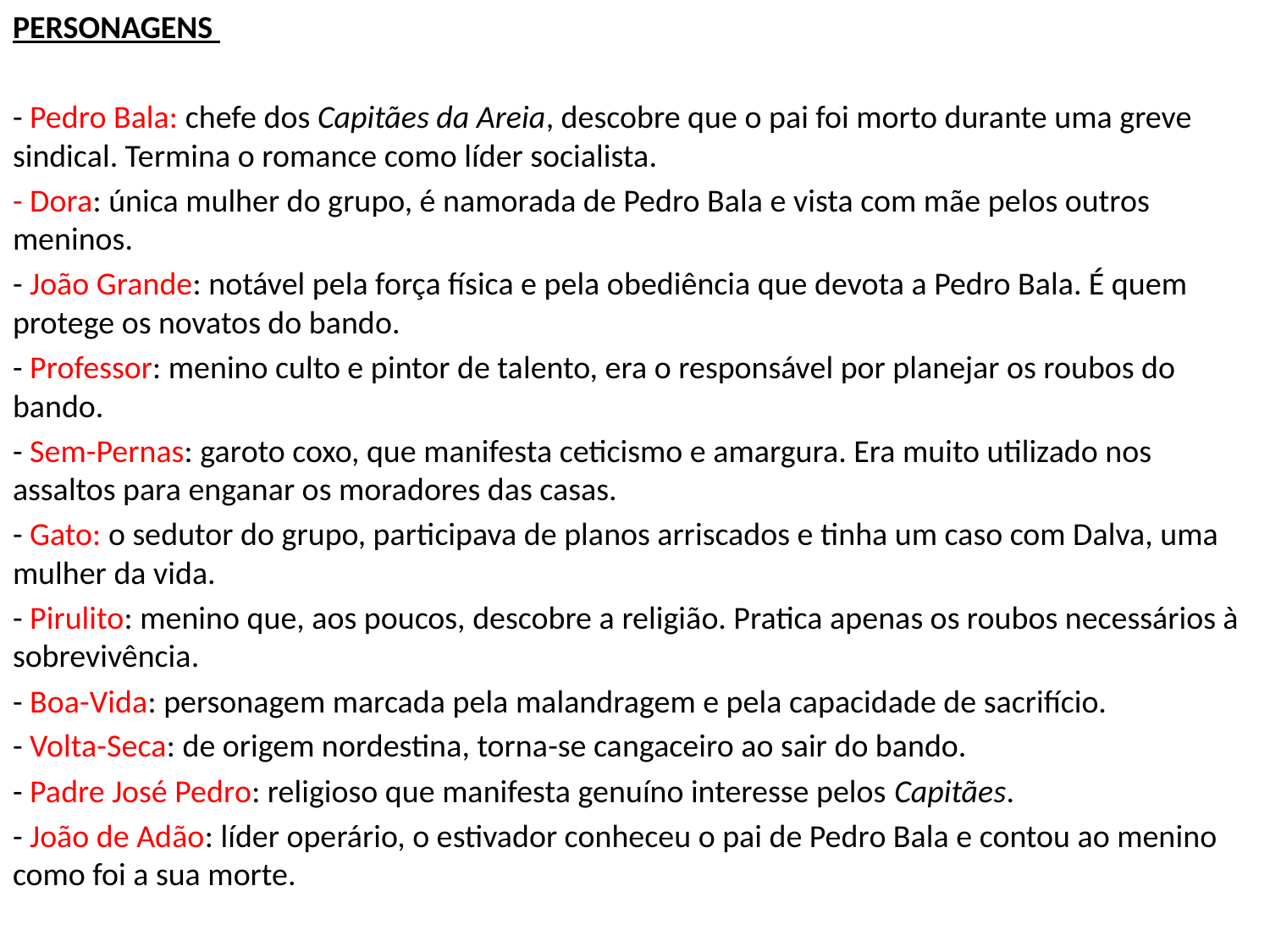

Personagens

- Pedro Bala: chefe dos Capitães da Areia, descobre que o pai foi morto durante uma greve sindical. Termina o romance como líder socialista.
- Dora: única mulher do grupo, é namorada de Pedro Bala e vista com mãe pelos outros meninos.
- João Grande: notável pela força física e pela obediência que devota a Pedro Bala. É quem protege os novatos do bando.
- Professor: menino culto e pintor de talento, era o responsável por planejar os roubos do bando.
- Sem-Pernas: garoto coxo, que manifesta ceticismo e amargura. Era muito utilizado nos assaltos para enganar os moradores das casas.
- Gato: o sedutor do grupo, participava de planos arriscados e tinha um caso com Dalva, uma mulher da vida.
- Pirulito: menino que, aos poucos, descobre a religião. Pratica apenas os roubos necessários à sobrevivência.
- Boa-Vida: personagem marcada pela malandragem e pela capacidade de sacrifício.
- Volta-Seca: de origem nordestina, torna-se cangaceiro ao sair do bando.
- Padre José Pedro: religioso que manifesta genuíno interesse pelos Capitães.
- João de Adão: líder operário, o estivador conheceu o pai de Pedro Bala e contou ao menino como foi a sua morte.